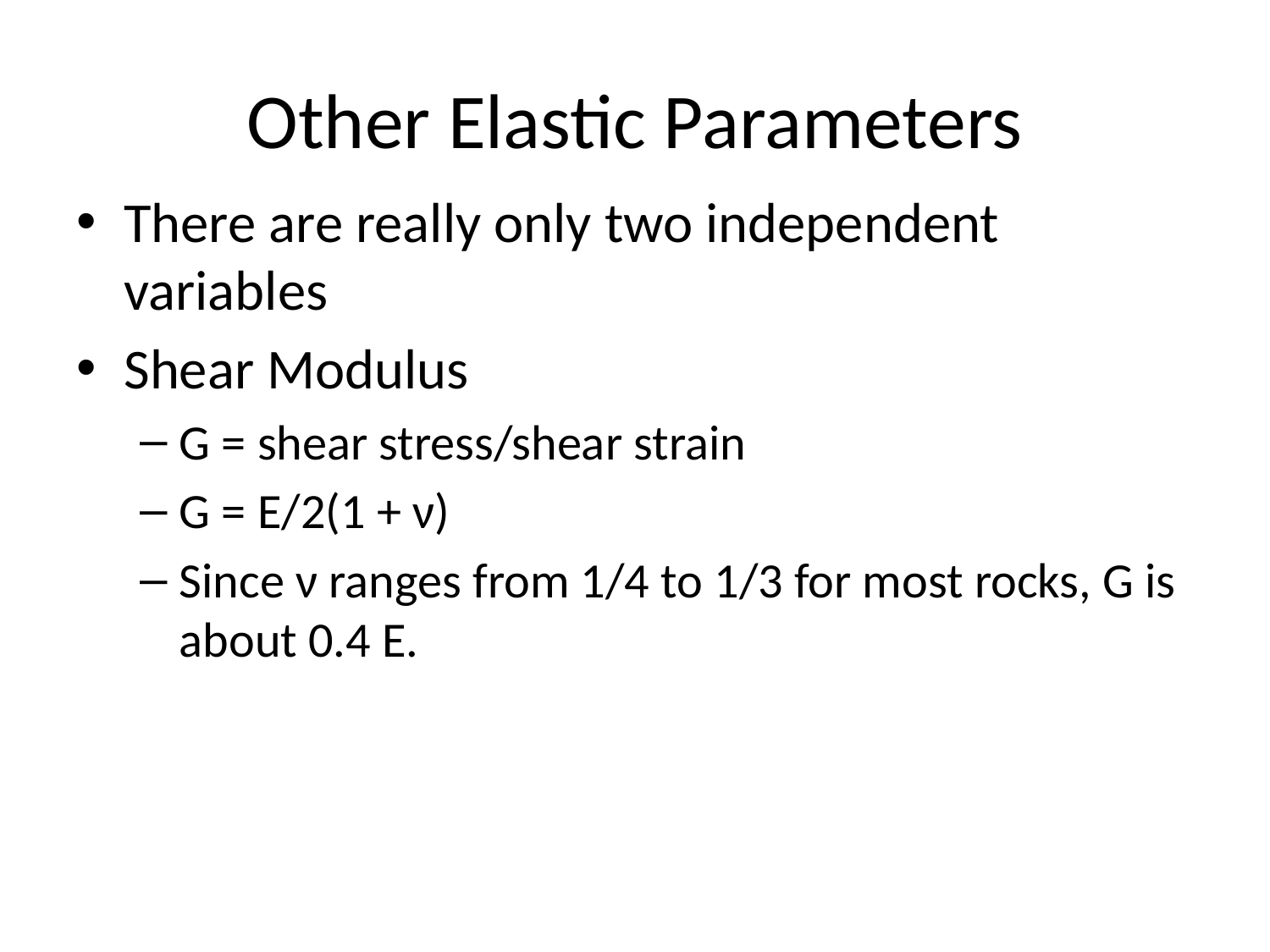

# Other Elastic Parameters
There are really only two independent variables
Shear Modulus
G = shear stress/shear strain
G = E/2(1 + ν)
Since ν ranges from 1/4 to 1/3 for most rocks, G is about 0.4 E.